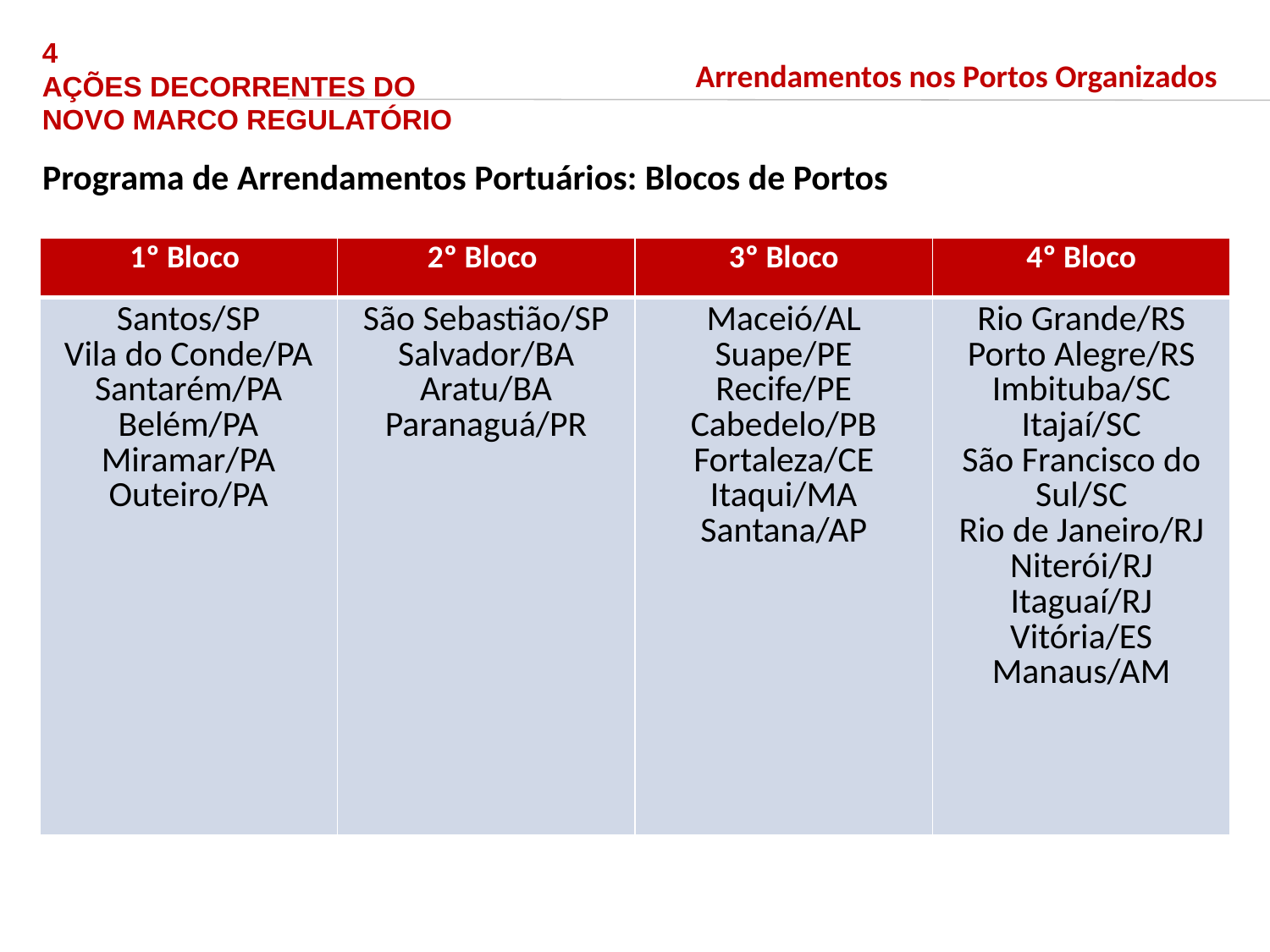

4
AÇÕES DECORRENTES DO NOVO MARCO REGULATÓRIO
Arrendamentos nos Portos Organizados
Programa de Arrendamentos Portuários: Blocos de Portos

| 1º Bloco | 2º Bloco | 3º Bloco | 4º Bloco |
| --- | --- | --- | --- |
| Santos/SP Vila do Conde/PA Santarém/PA Belém/PA Miramar/PA Outeiro/PA | São Sebastião/SP Salvador/BA Aratu/BA Paranaguá/PR | Maceió/AL Suape/PE Recife/PE Cabedelo/PB Fortaleza/CE Itaqui/MA Santana/AP | Rio Grande/RS Porto Alegre/RS Imbituba/SC Itajaí/SC São Francisco do Sul/SC Rio de Janeiro/RJ Niterói/RJ Itaguaí/RJ Vitória/ES Manaus/AM |
54,2
até 2014/15
bilhões
23,2 bilhões
em 2016/17